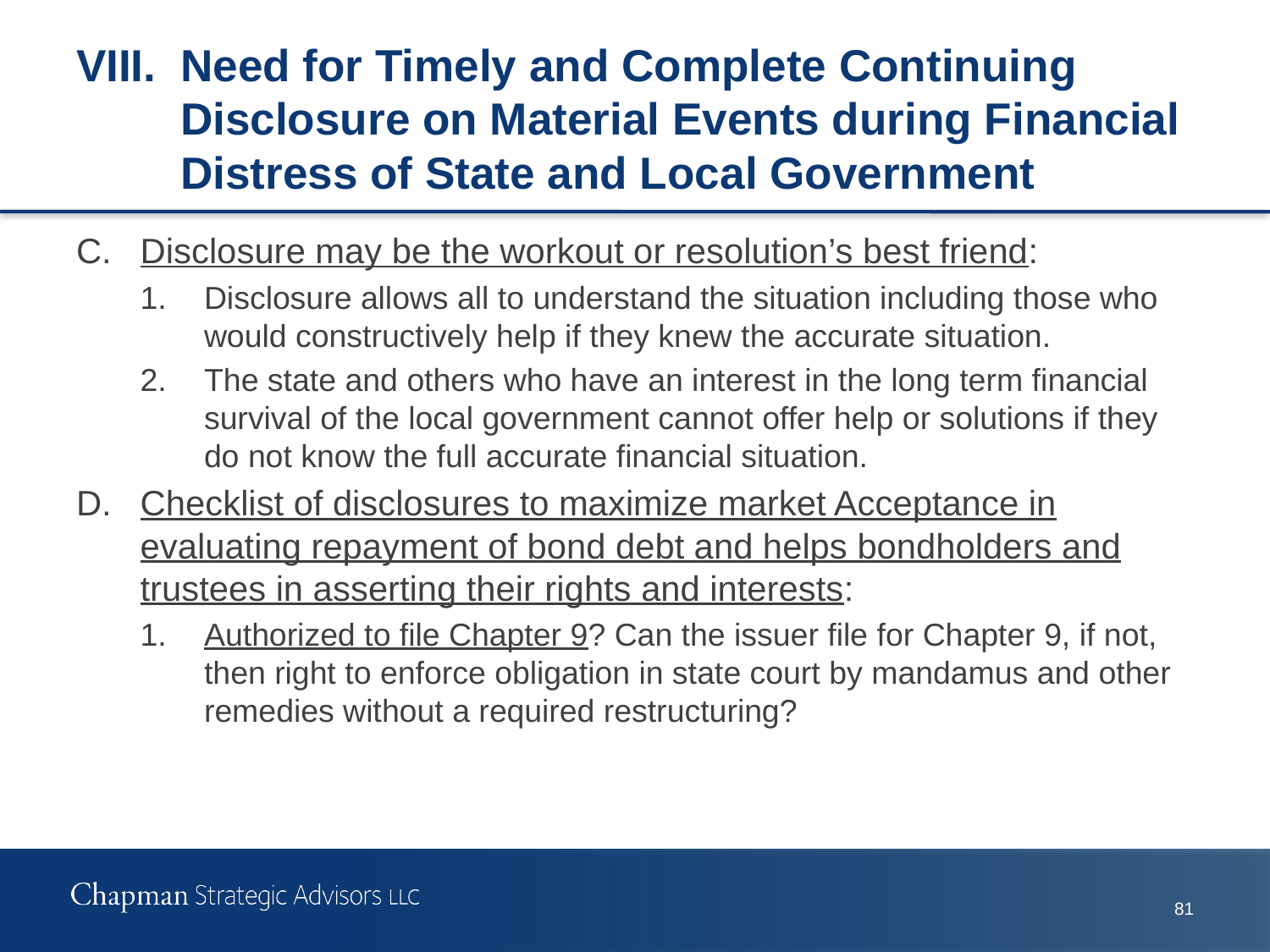

# VIII.	Need for Timely and Complete Continuing Disclosure on Material Events during Financial Distress of State and Local Government
C.	Disclosure may be the workout or resolution’s best friend:
1.	Disclosure allows all to understand the situation including those who would constructively help if they knew the accurate situation.
2.	The state and others who have an interest in the long term financial survival of the local government cannot offer help or solutions if they do not know the full accurate financial situation.
D.	Checklist of disclosures to maximize market Acceptance in evaluating repayment of bond debt and helps bondholders and trustees in asserting their rights and interests:
1.	Authorized to file Chapter 9? Can the issuer file for Chapter 9, if not, then right to enforce obligation in state court by mandamus and other remedies without a required restructuring?
81